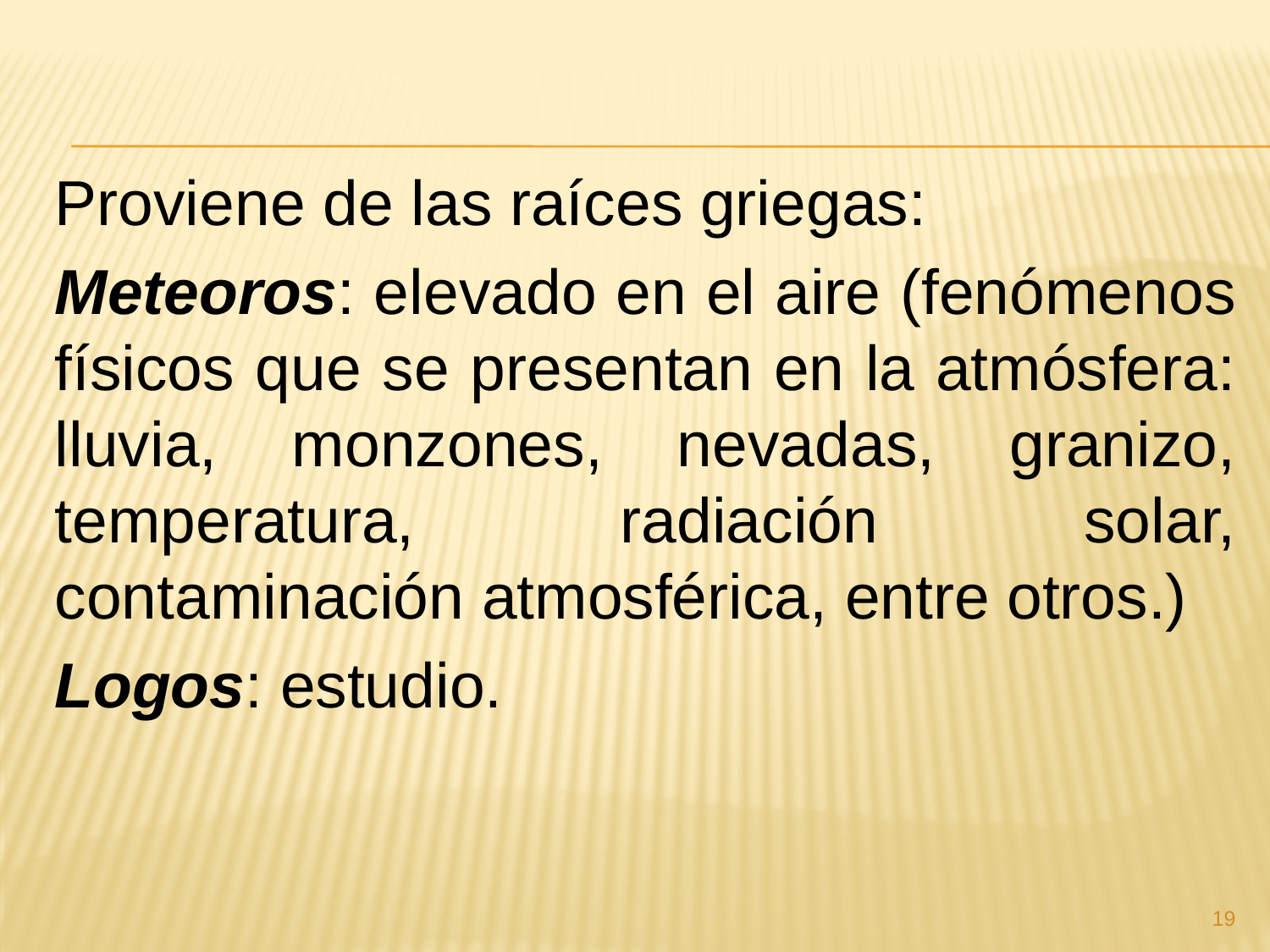

Proviene de las raíces griegas:
Meteoros: elevado en el aire (fenómenos físicos que se presentan en la atmósfera: lluvia, monzones, nevadas, granizo, temperatura, radiación solar, contaminación atmosférica, entre otros.)
Logos: estudio.

19